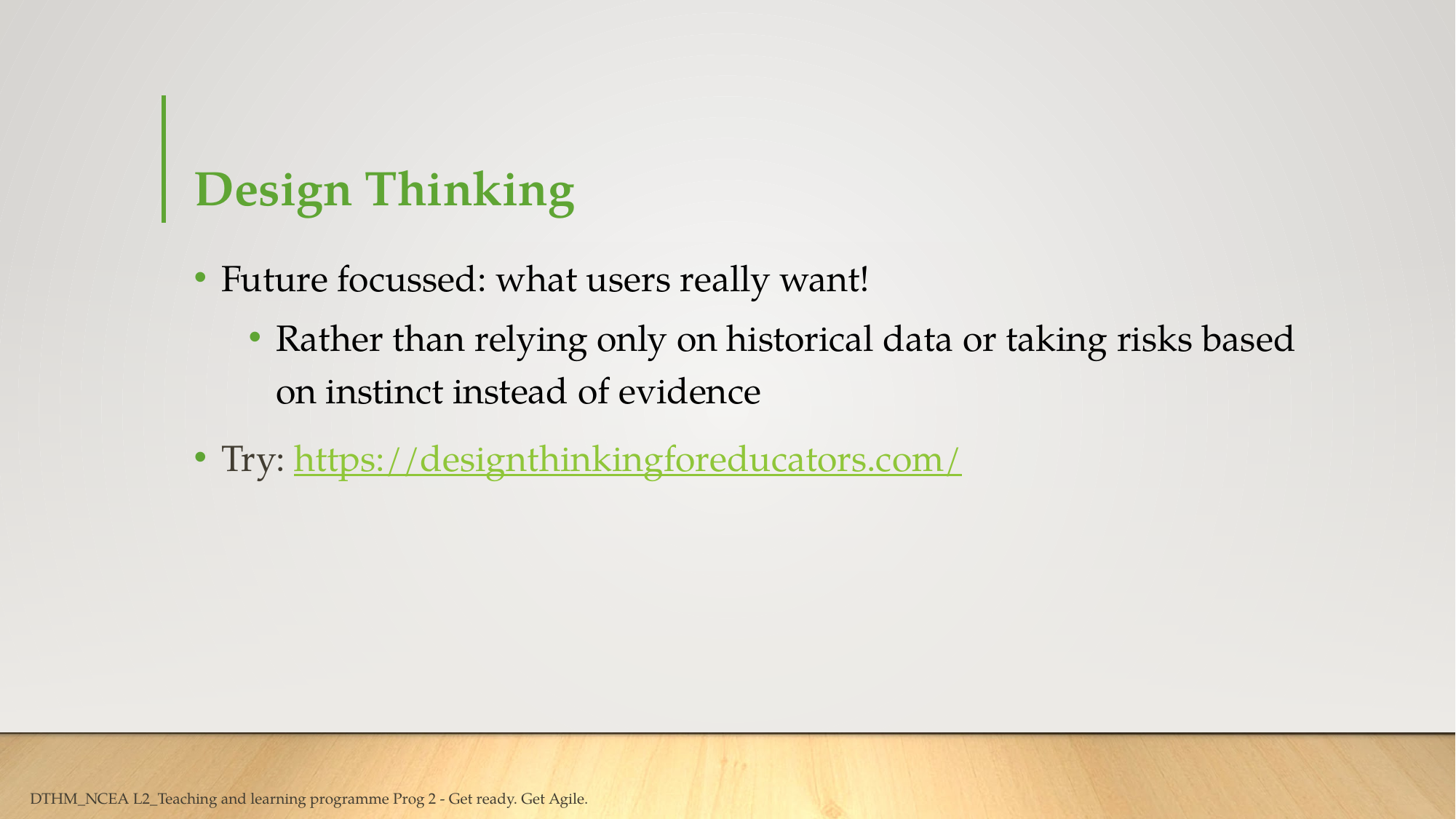

# Design Thinking
Future focussed: what users really want!
Rather than relying only on historical data or taking risks based on instinct instead of evidence
Try: https://designthinkingforeducators.com/